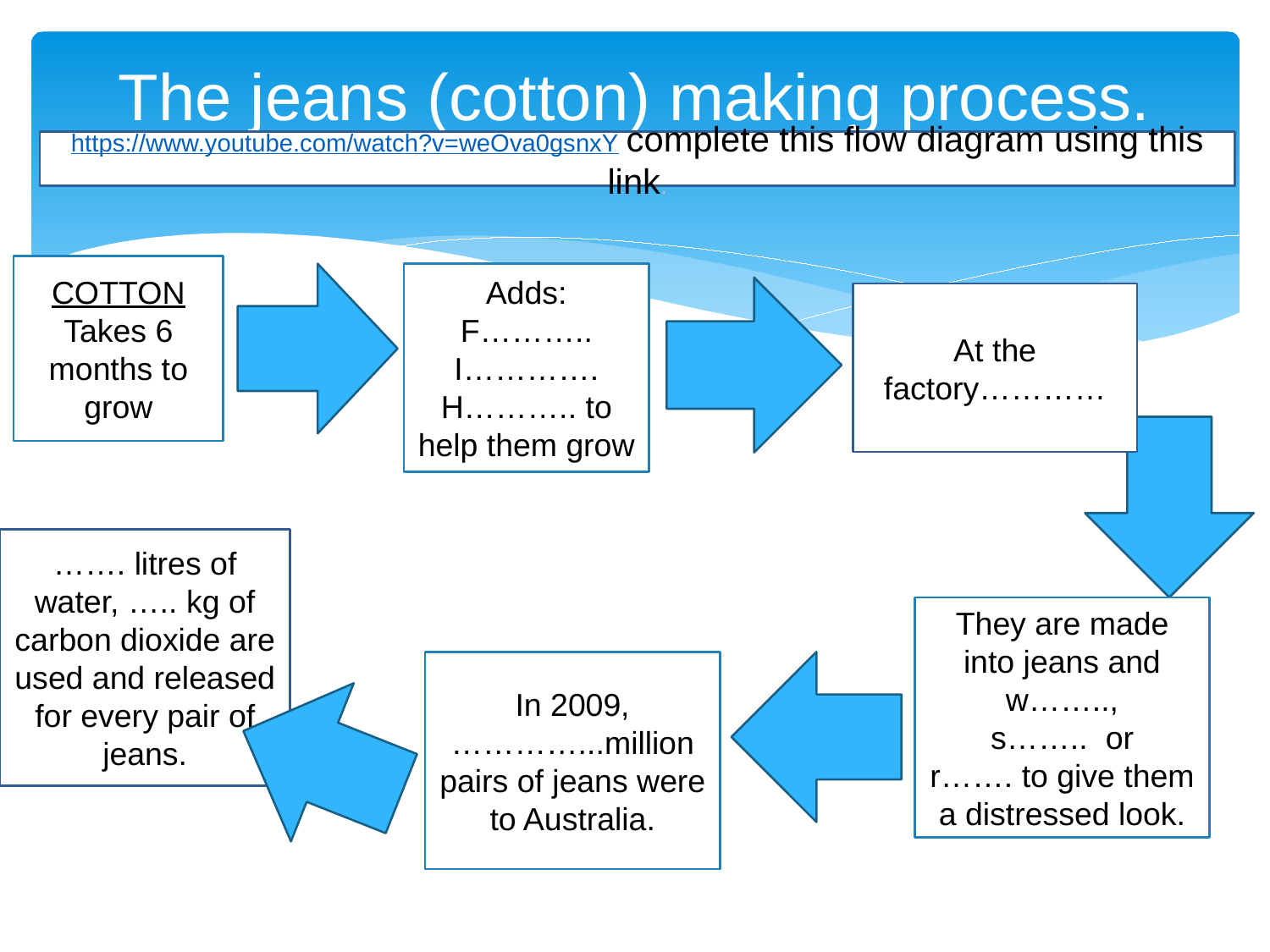

# The jeans (cotton) making process.
https://www.youtube.com/watch?v=weOva0gsnxY complete this flow diagram using this link.
COTTON
Takes 6 months to grow

Adds:
F………..
I………….
H……….. to help them grow

At the factory…………

……. litres of water, ….. kg of carbon dioxide are used and released for every pair of jeans.
They are made into jeans and
w……..,
s……..  or
r……. to give them a distressed look.
In 2009, …………...million pairs of jeans were to Australia.